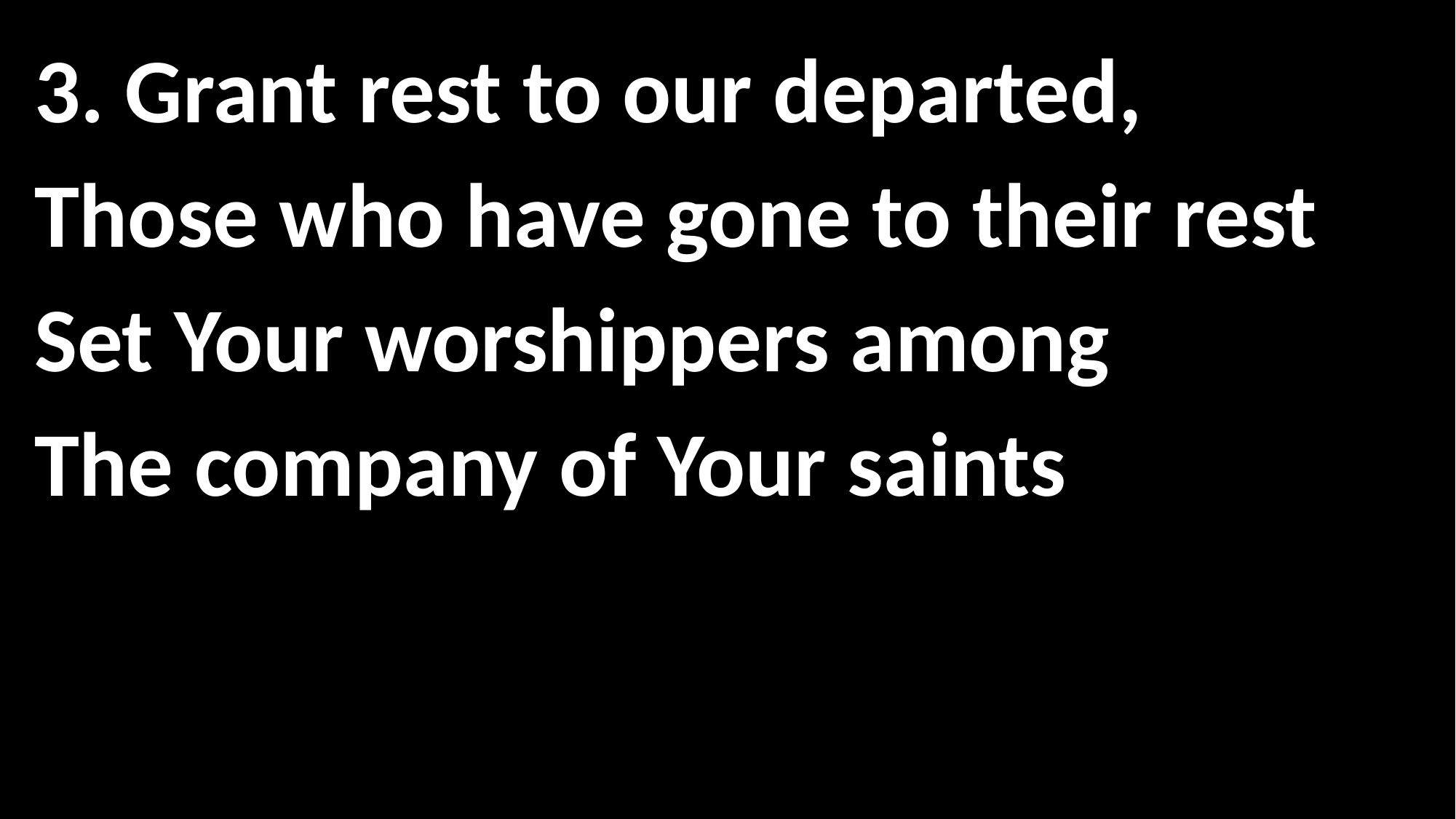

3. Grant rest to our departed,
Those who have gone to their rest
Set Your worshippers among
The company of Your saints